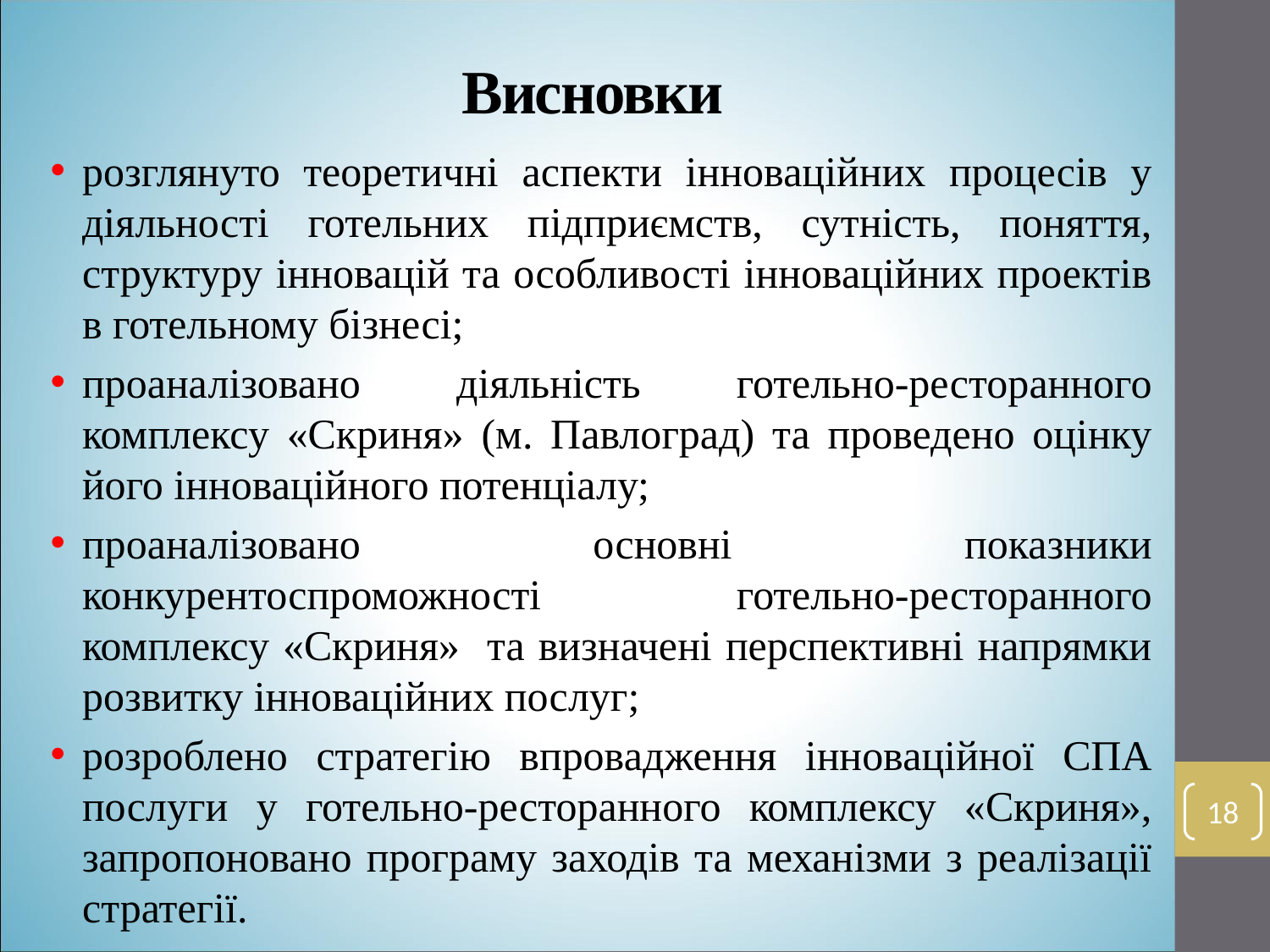

# Висновки
розглянуто теоретичні аспекти інноваційних процесів у діяльності готельних підприємств, сутність, поняття, структуру інновацій та особливості інноваційних проектів в готельному бізнесі;
проаналізовано діяльність готельно-ресторанного комплексу «Скриня» (м. Павлоград) та проведено оцінку його інноваційного потенціалу;
проаналізовано основні показники конкурентоспроможності готельно-ресторанного комплексу «Скриня»  та визначені перспективні напрямки розвитку інноваційних послуг;
розроблено стратегію впровадження інноваційної СПА послуги у готельно-ресторанного комплексу «Скриня», запропоновано програму заходів та механізми з реалізації стратегії.
18